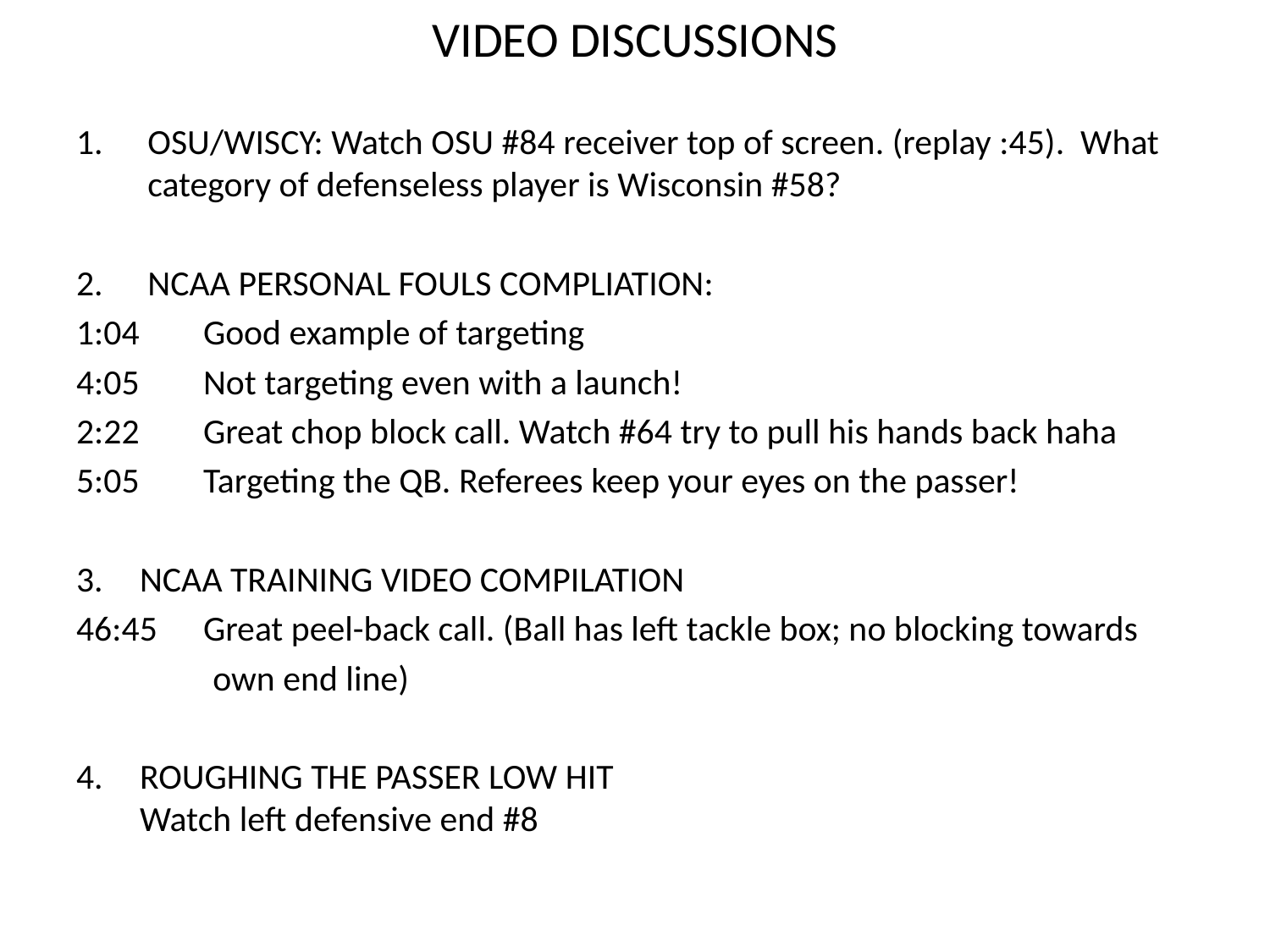

# VIDEO DISCUSSIONS

OSU/WISCY: Watch OSU #84 receiver top of screen. (replay :45).  What category of defenseless player is Wisconsin #58?

NCAA PERSONAL FOULS COMPLIATION:
1:04	Good example of targeting
4:05	Not targeting even with a launch!
2:22 	Great chop block call. Watch #64 try to pull his hands back haha
5:05	Targeting the QB. Referees keep your eyes on the passer!

NCAA TRAINING VIDEO COMPILATION
46:45 	Great peel-back call. (Ball has left tackle box; no blocking towards
                 own end line)

ROUGHING THE PASSER LOW HIT
Watch left defensive end #8